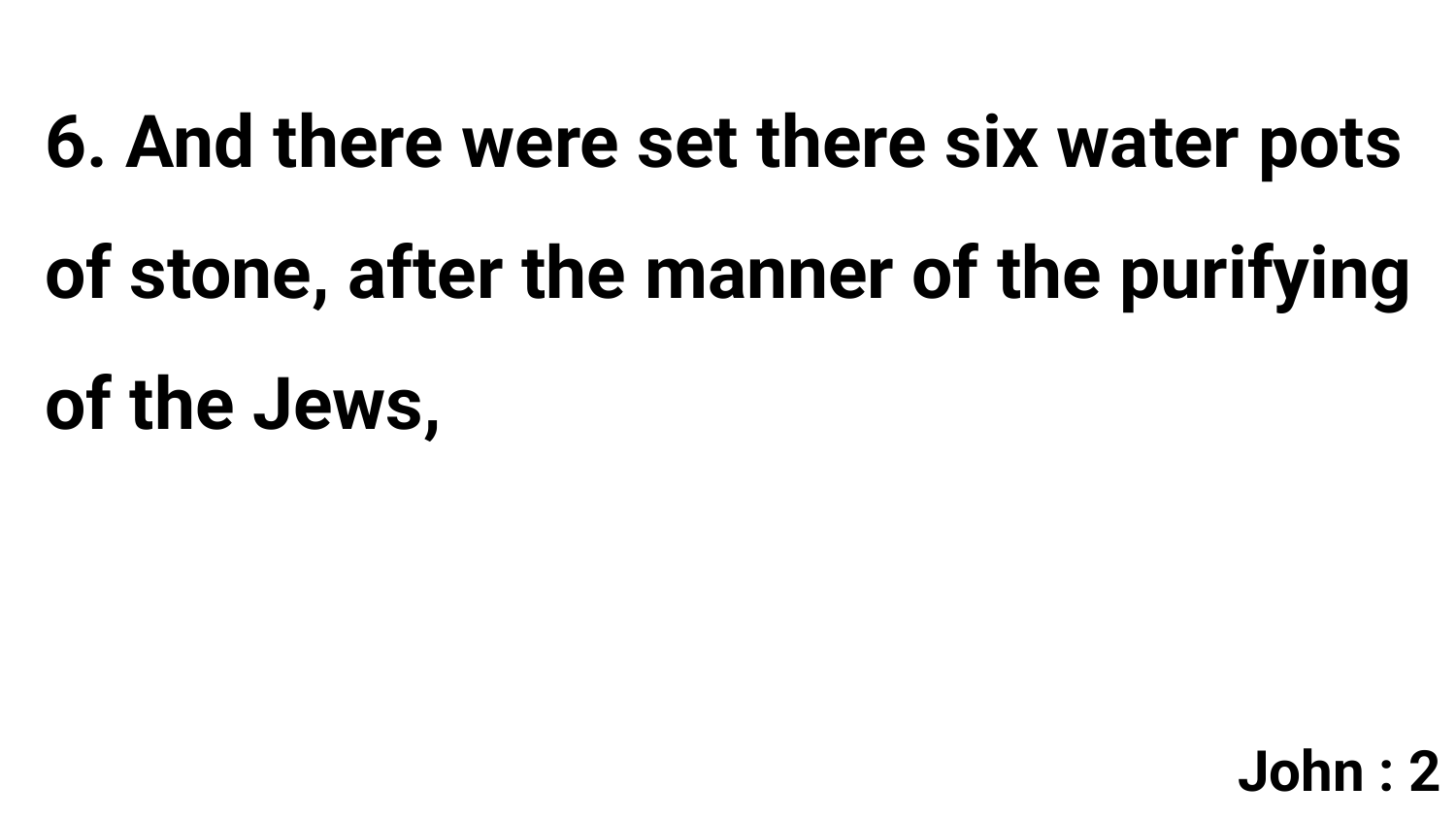

6. And there were set there six water pots of stone, after the manner of the purifying of the Jews,
John : 2